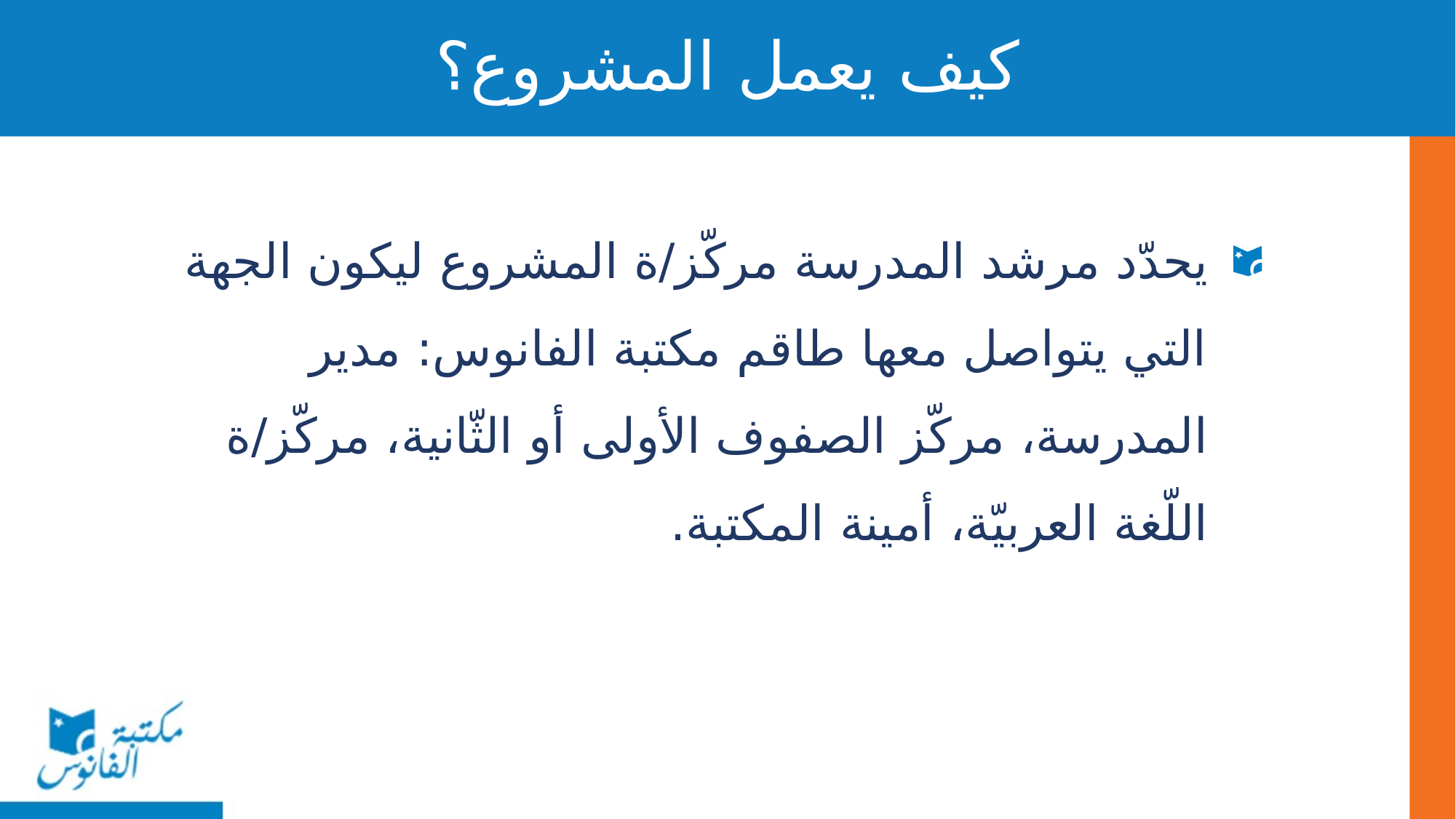

# كيف يعمل المشروع؟

يحدّد مرشد المدرسة مركّز/ة المشروع ليكون الجهة التي يتواصل معها طاقم مكتبة الفانوس: مدير المدرسة، مركّز الصفوف الأولى أو الثّانية، مركّز/ة اللّغة العربيّة، أمينة المكتبة.